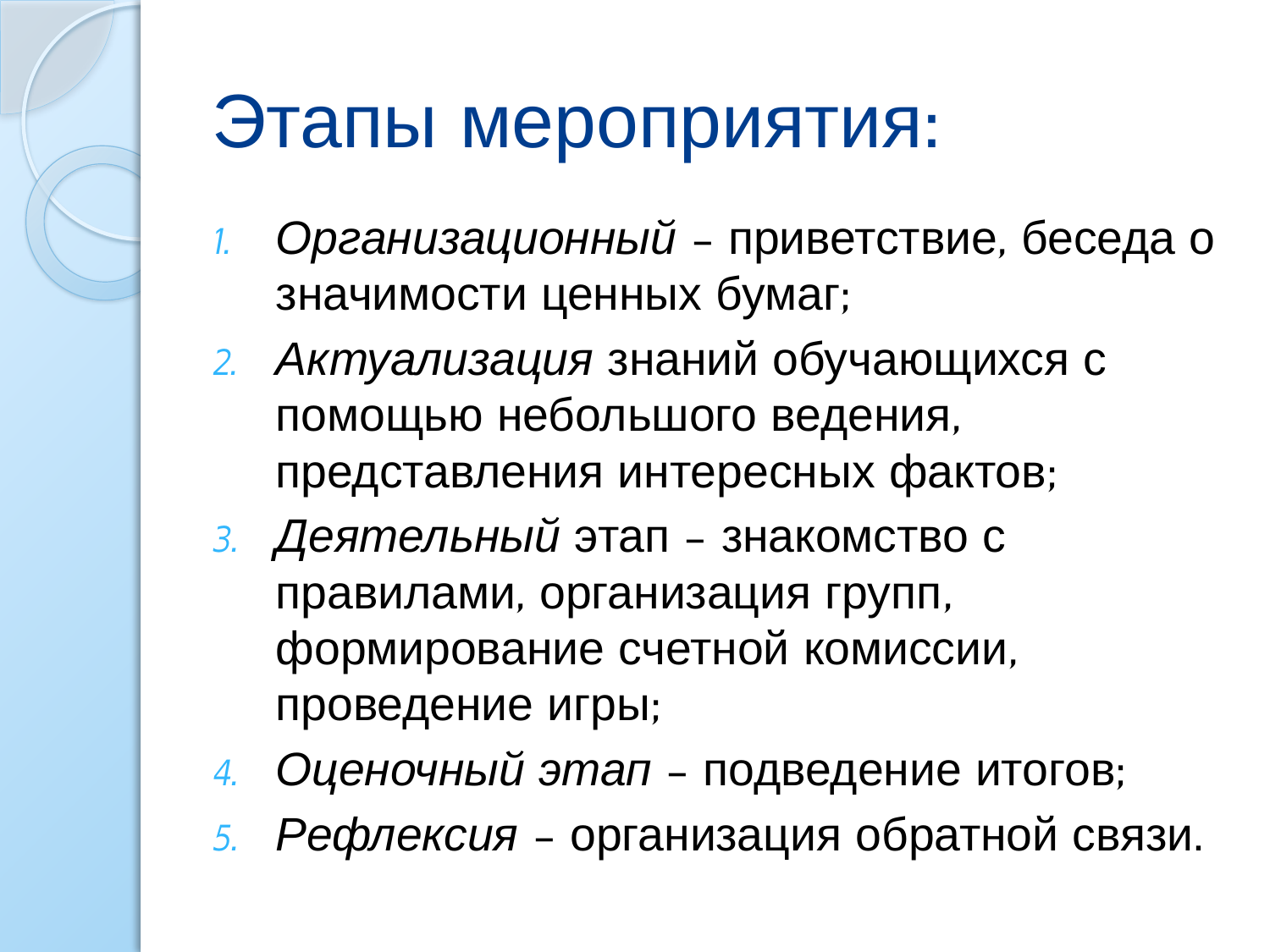

# Этапы мероприятия:
Организационный – приветствие, беседа о значимости ценных бумаг;
Актуализация знаний обучающихся с помощью небольшого ведения, представления интересных фактов;
Деятельный этап – знакомство с правилами, организация групп, формирование счетной комиссии, проведение игры;
Оценочный этап – подведение итогов;
Рефлексия – организация обратной связи.